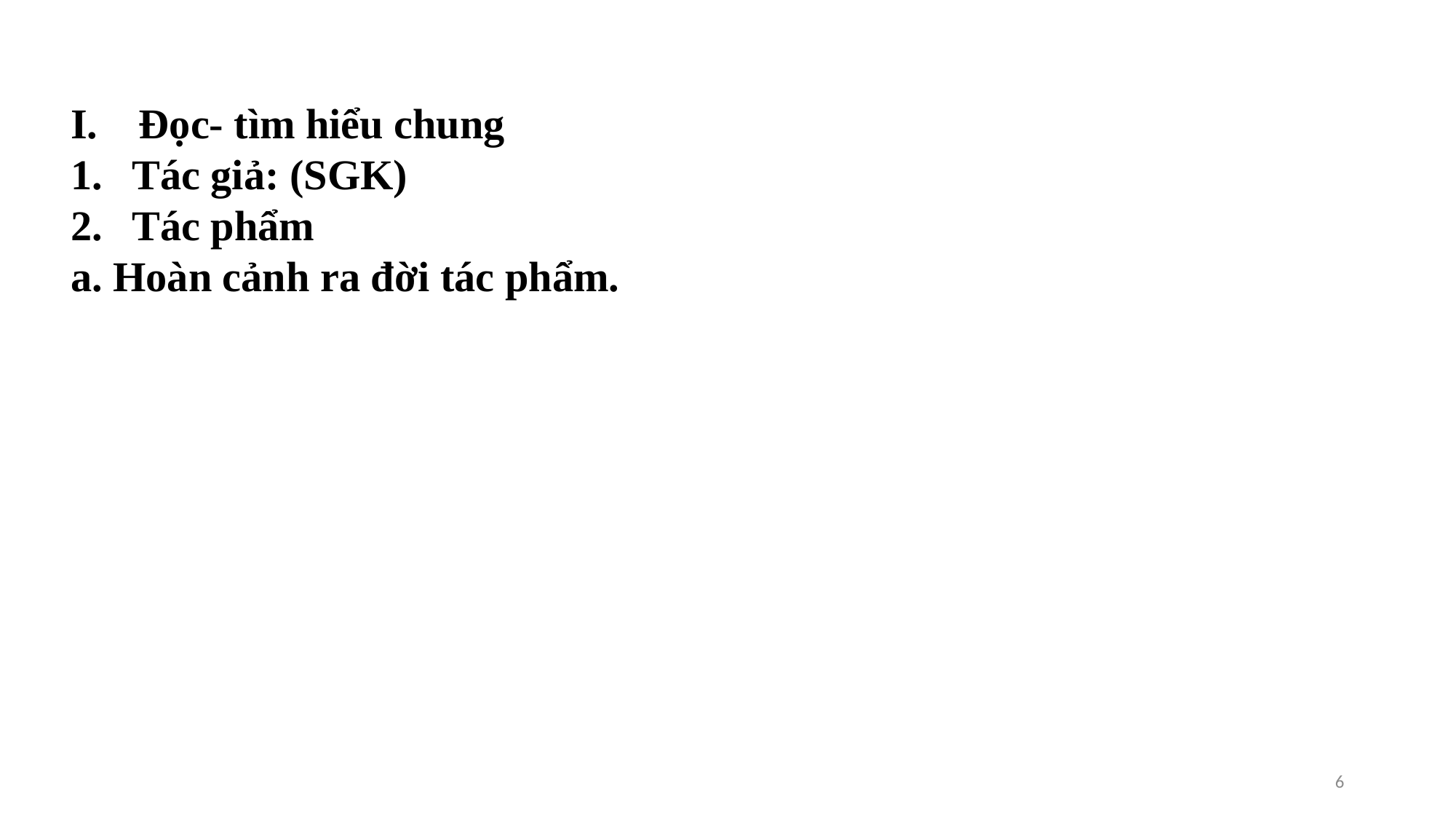

#
Đọc- tìm hiểu chung
Tác giả: (SGK)
Tác phẩm
a. Hoàn cảnh ra đời tác phẩm.

6